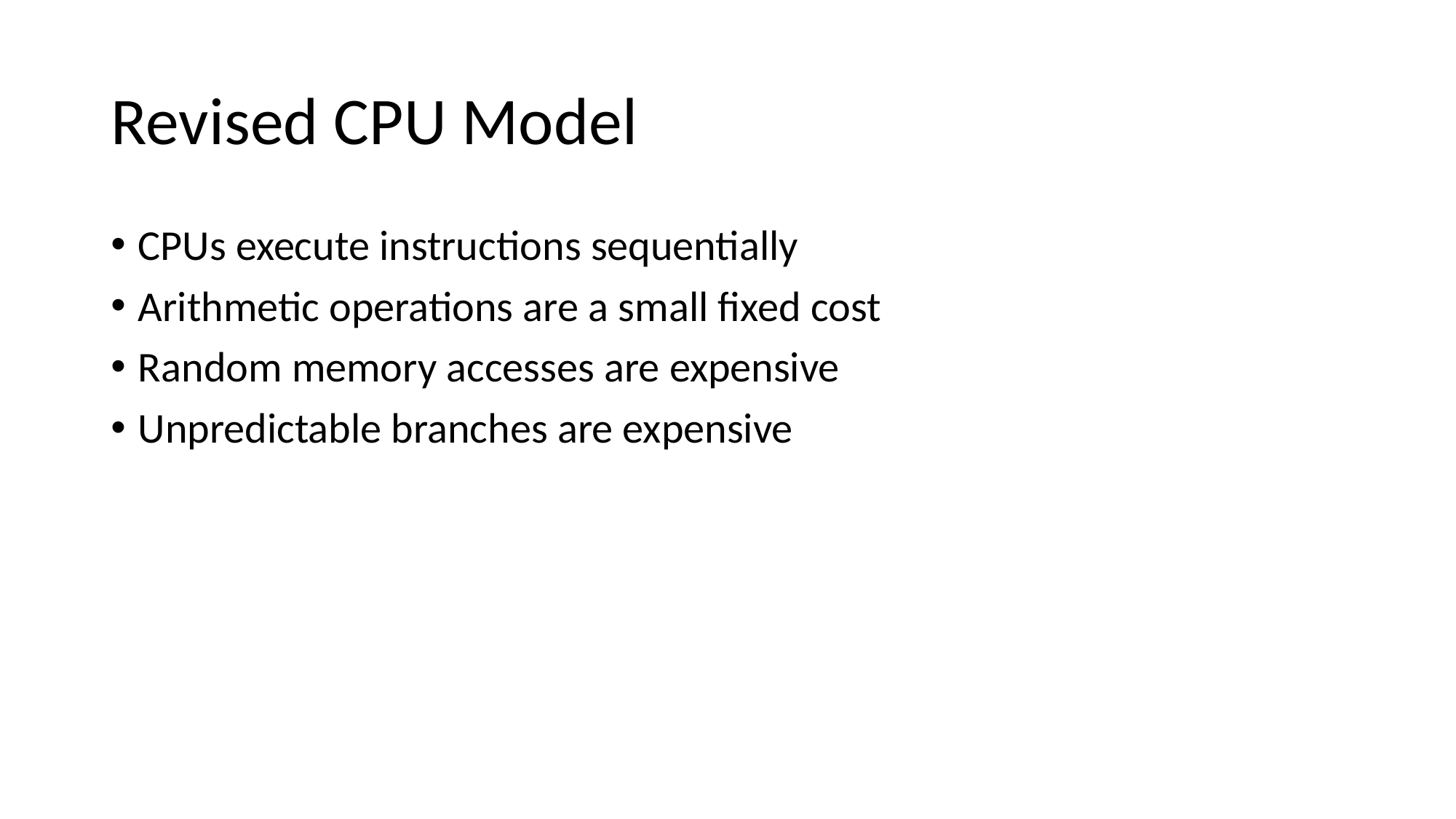

# Revised CPU Model
CPUs execute instructions sequentially
Arithmetic operations are a small fixed cost
Random memory accesses are expensive
Unpredictable branches are expensive